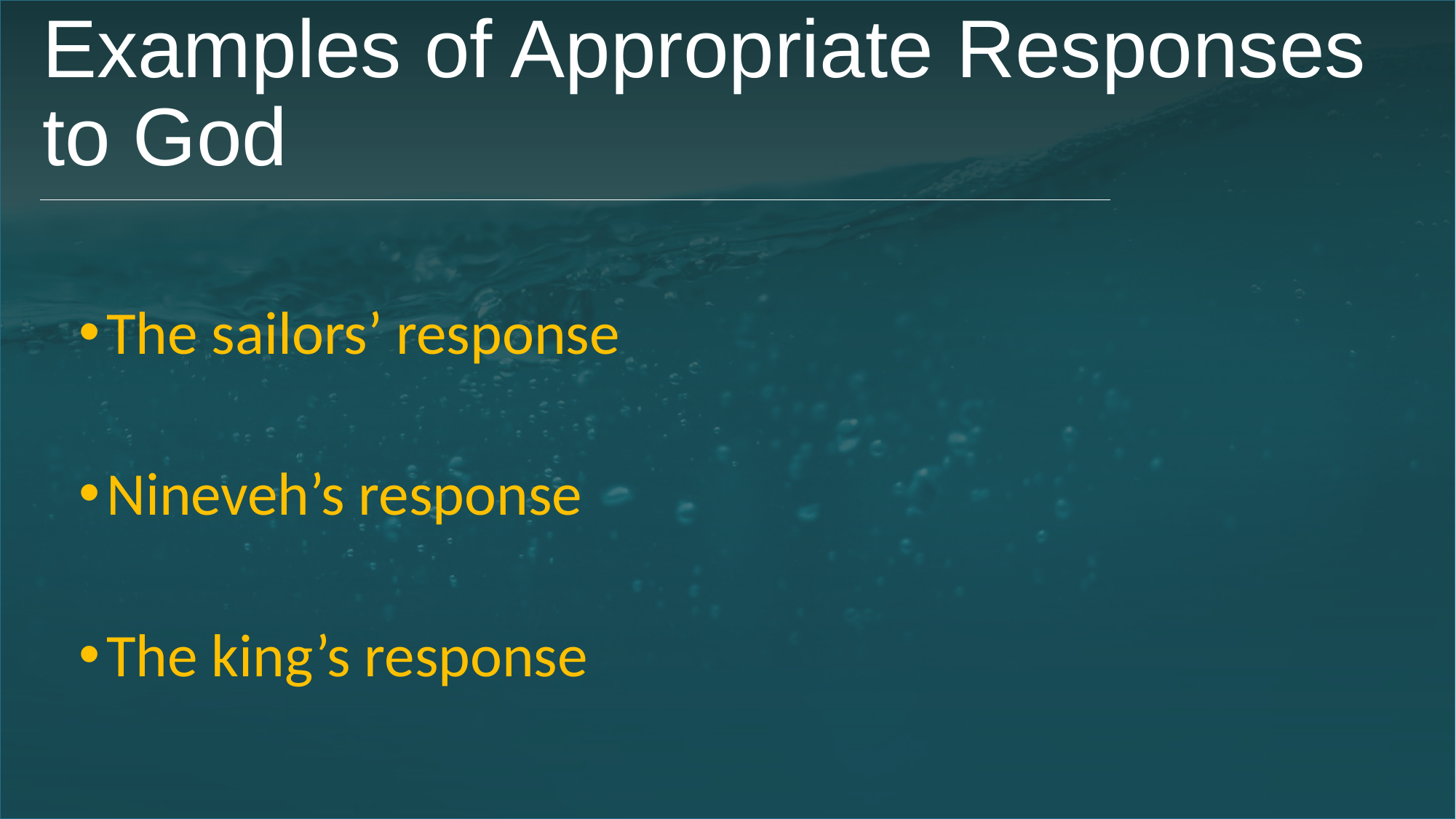

# Examples of Appropriate Responses to God
The sailors’ response

Nineveh’s response

The king’s response